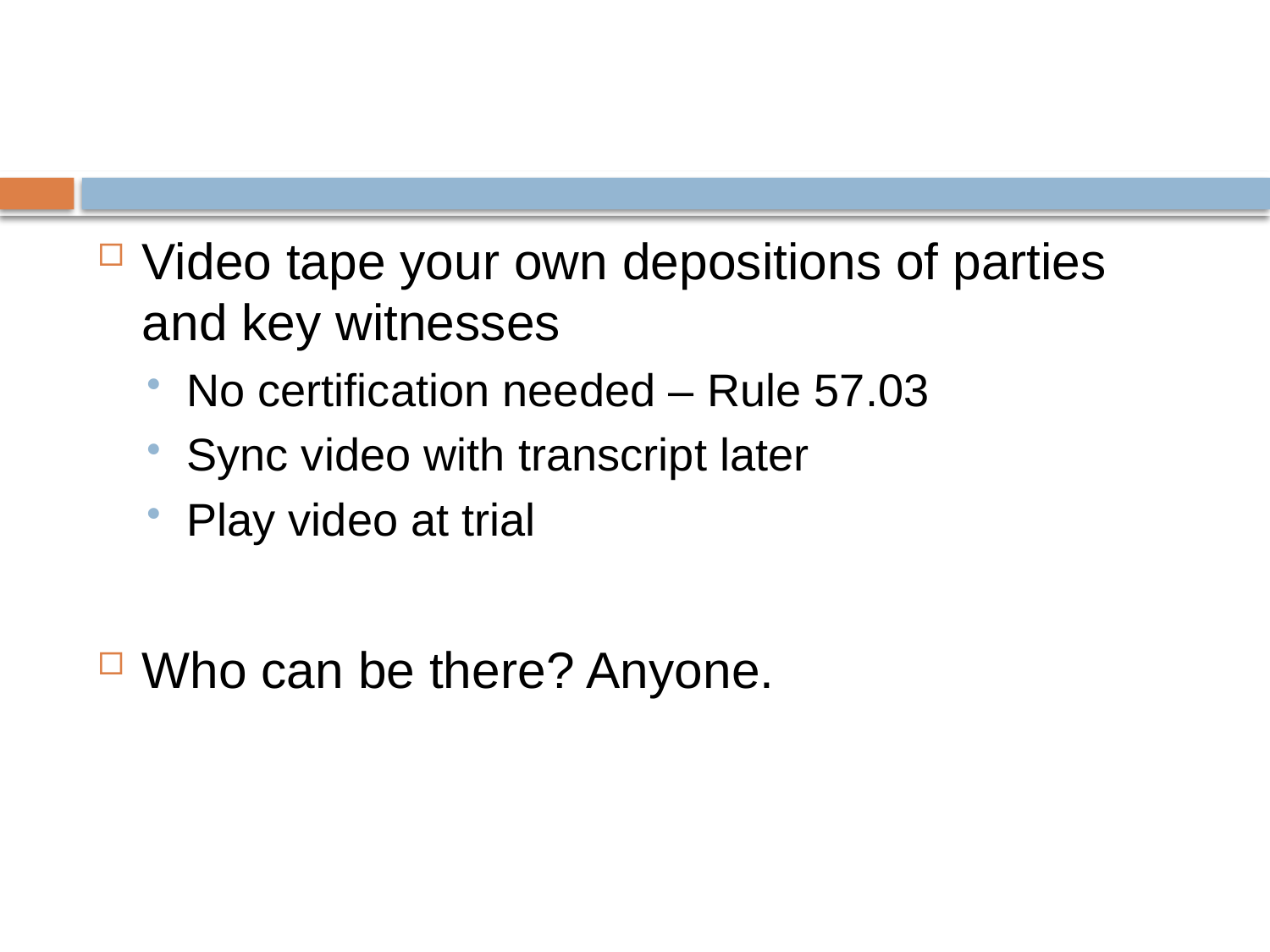

#
Video tape your own depositions of parties and key witnesses
No certification needed – Rule 57.03
Sync video with transcript later
Play video at trial

Who can be there? Anyone.